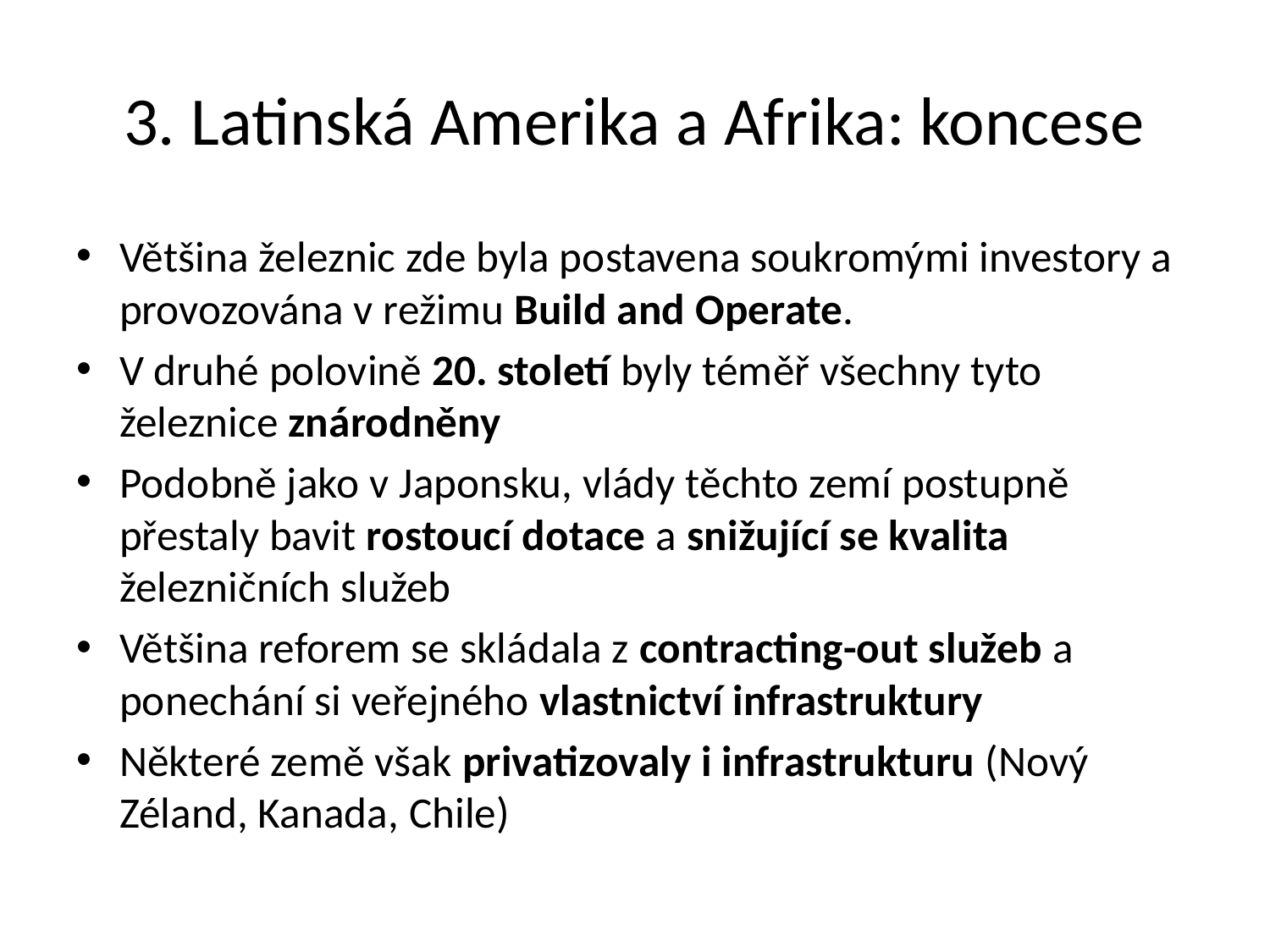

# 3. Latinská Amerika a Afrika: koncese
Většina železnic zde byla postavena soukromými investory a provozována v režimu Build and Operate.
V druhé polovině 20. století byly téměř všechny tyto železnice znárodněny
Podobně jako v Japonsku, vlády těchto zemí postupně přestaly bavit rostoucí dotace a snižující se kvalita železničních služeb
Většina reforem se skládala z contracting-out služeb a ponechání si veřejného vlastnictví infrastruktury
Některé země však privatizovaly i infrastrukturu (Nový Zéland, Kanada, Chile)